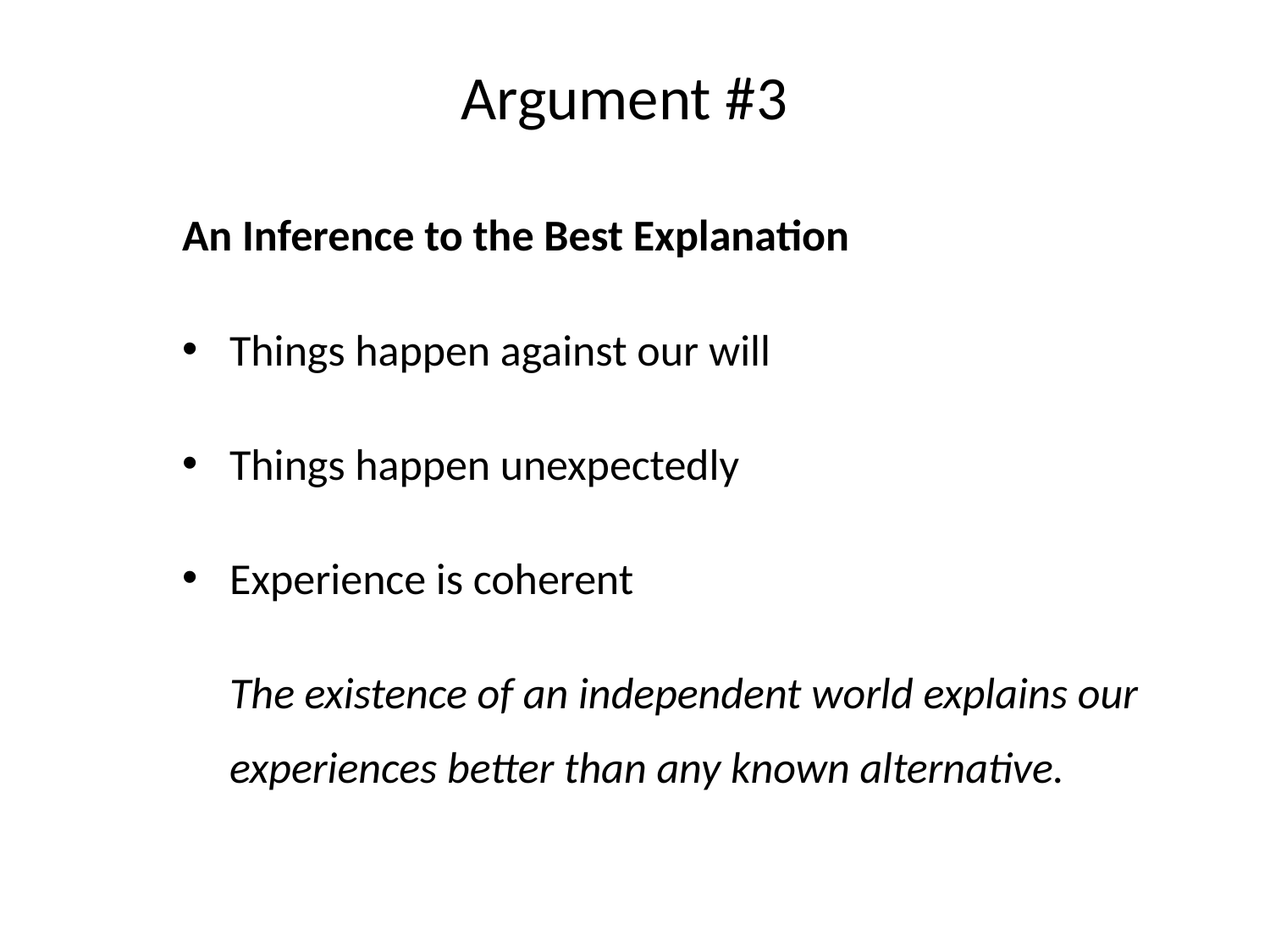

# Argument #3
An Inference to the Best Explanation
Things happen against our will
Things happen unexpectedly
Experience is coherent
	The existence of an independent world explains our experiences better than any known alternative.